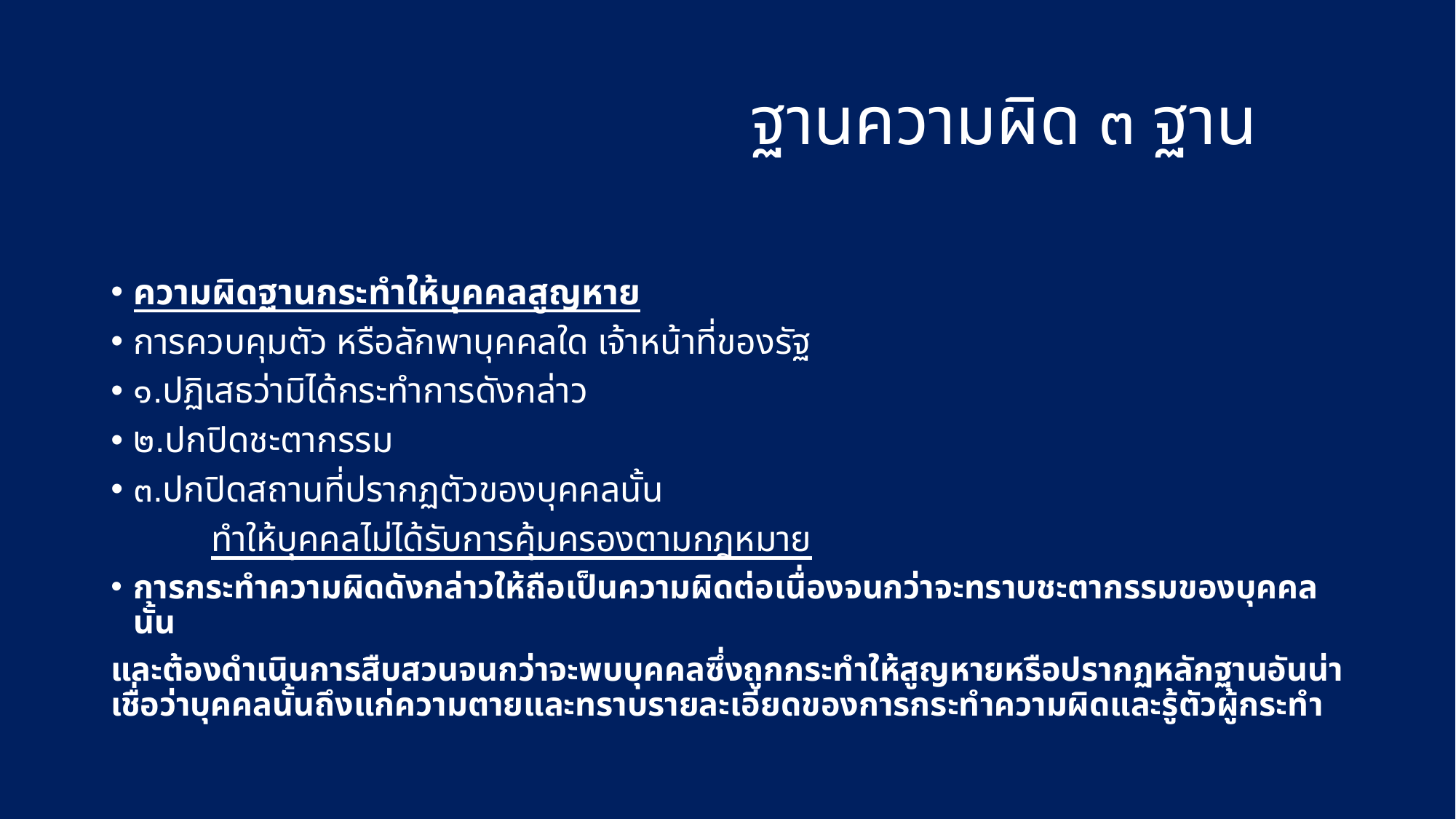

# ฐานความผิด ๓ ฐาน

ความผิดฐานกระทำให้บุคคลสูญหาย
การควบคุมตัว หรือลักพาบุคคลใด เจ้าหน้าที่ของรัฐ
๑.ปฏิเสธว่ามิได้กระทำการดังกล่าว
๒.ปกปิดชะตากรรม
๓.ปกปิดสถานที่ปรากฏตัวของบุคคลนั้น
           ทำให้บุคคลไม่ได้รับการคุ้มครองตามกฎหมาย
การกระทำความผิดดังกล่าวให้ถือเป็นความผิดต่อเนื่องจนกว่าจะทราบชะตากรรมของบุคคลนั้น
และต้องดำเนินการสืบสวนจนกว่าจะพบบุคคลซึ่งถูกกระทำให้สูญหายหรือปรากฏหลักฐานอันน่าเชื่อว่าบุคคลนั้นถึงแก่ความตายและทราบรายละเอียดของการกระทำความผิดและรู้ตัวผู้กระทำ